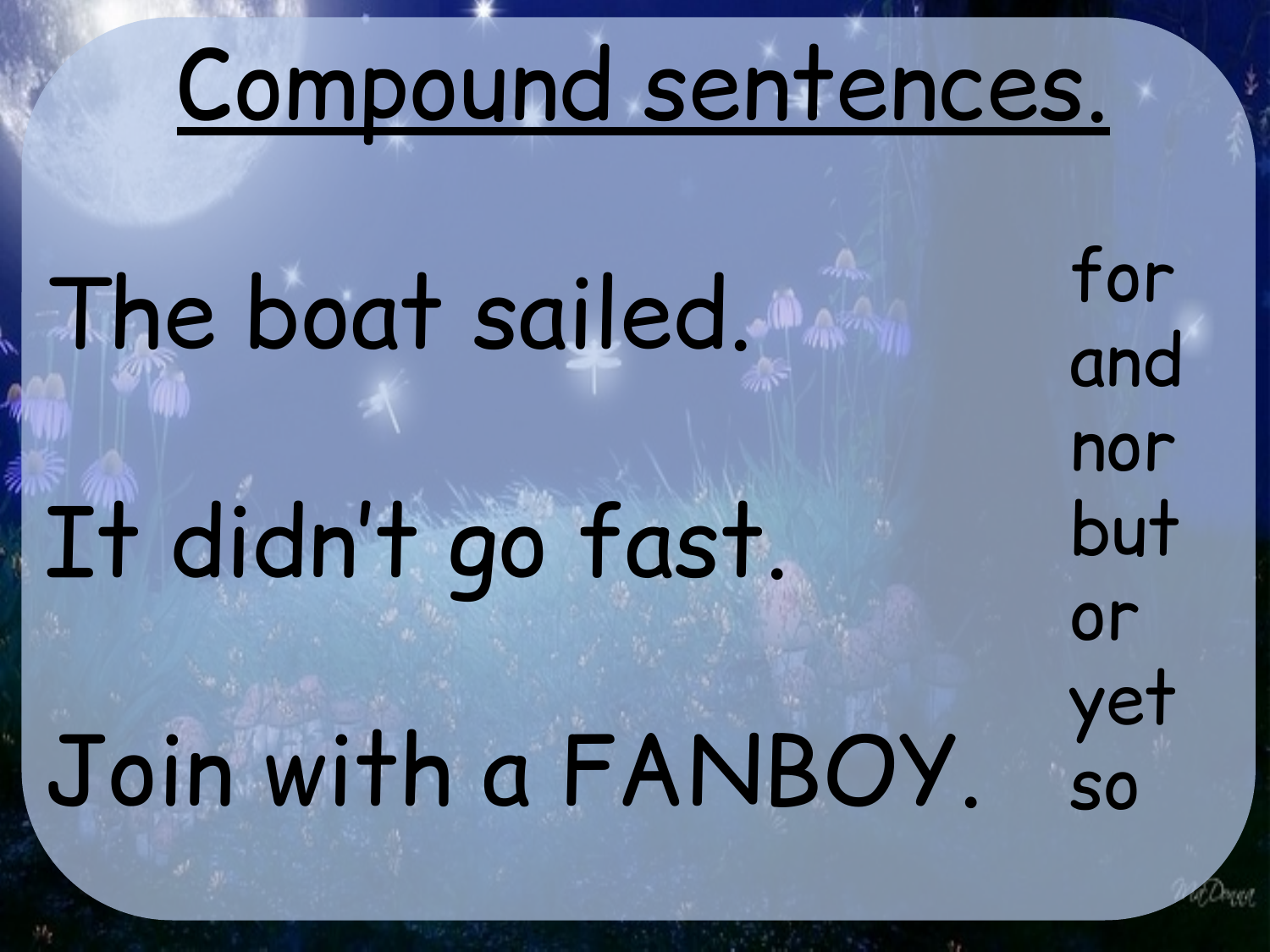

Compound sentences.

The boat sailed.

It didn’t go fast.

Join with a FANBOY.
for
and
nor
but
or
yet
so